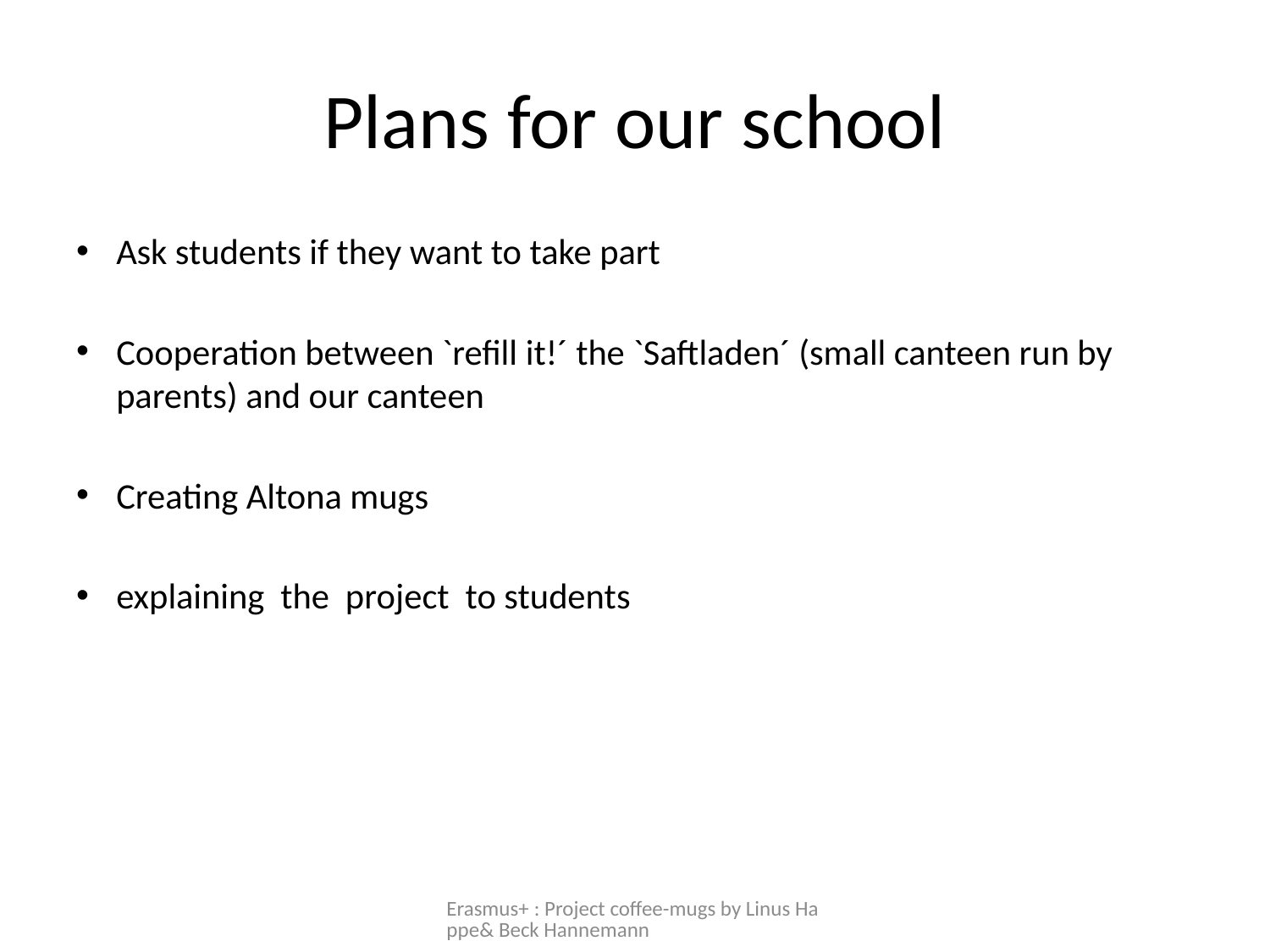

# Plans for our school
Ask students if they want to take part

Cooperation between `refill it!´ the `Saftladen´ (small canteen run by parents) and our canteen

Creating Altona mugs

explaining  the  project  to students

Erasmus+ : Project coffee-mugs by Linus Happe& Beck Hannemann